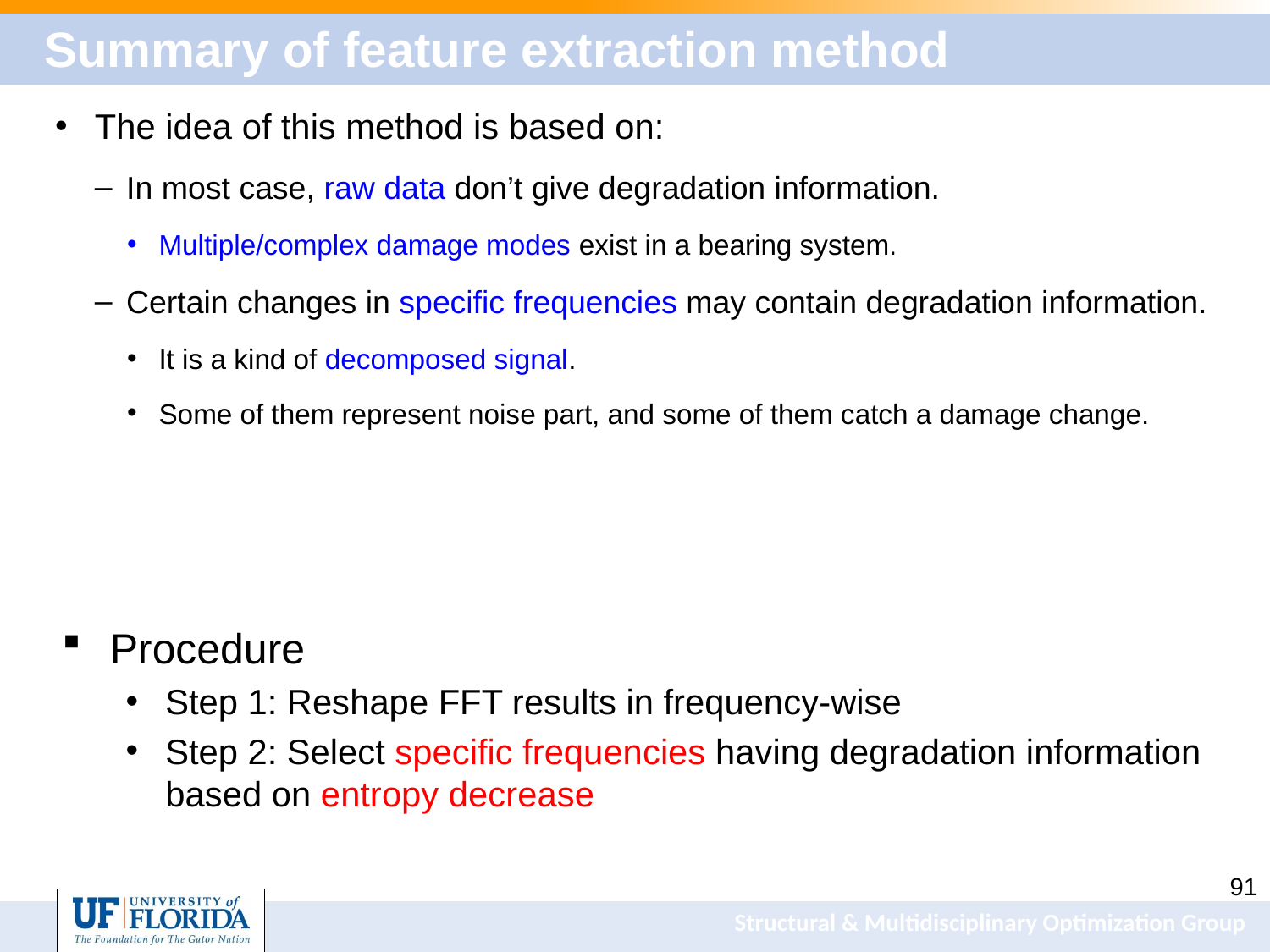

# Summary of feature extraction method
The idea of this method is based on:
In most case, raw data don’t give degradation information.
Multiple/complex damage modes exist in a bearing system.
Certain changes in specific frequencies may contain degradation information.
It is a kind of decomposed signal.
Some of them represent noise part, and some of them catch a damage change.
Procedure
Step 1: Reshape FFT results in frequency-wise
Step 2: Select specific frequencies having degradation information based on entropy decrease